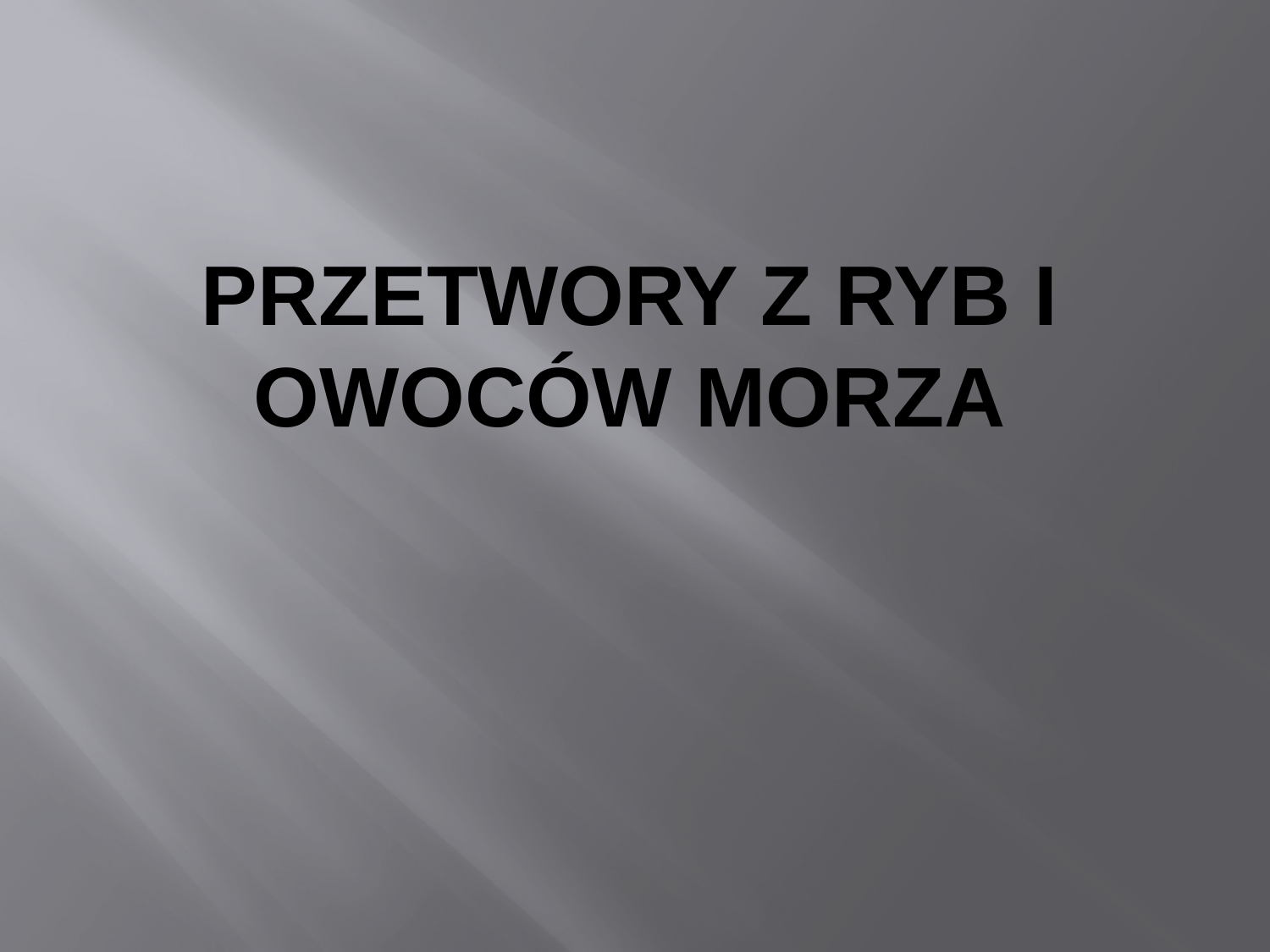

# Przetwory z ryb i owoców morza